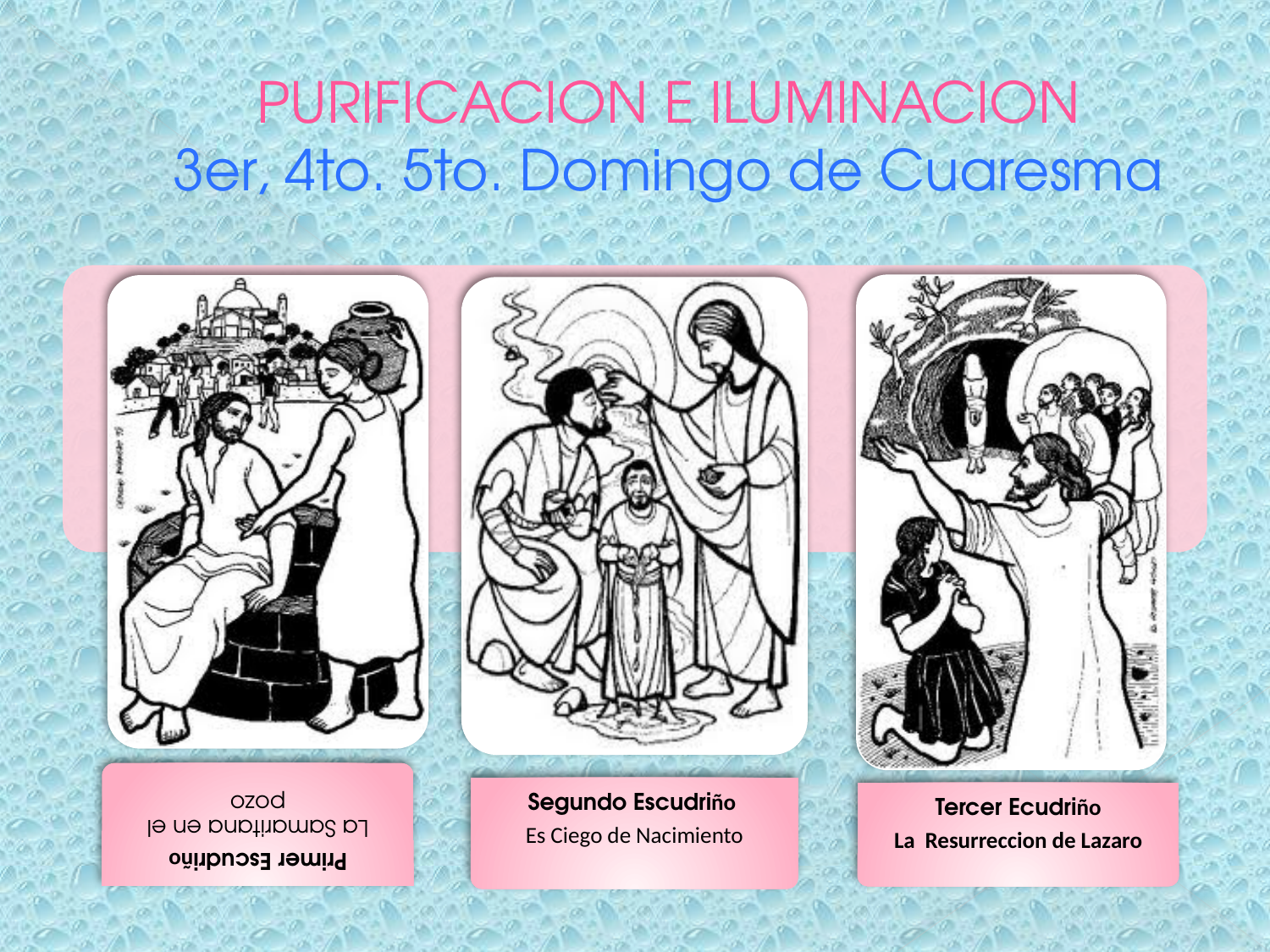

# PURIFICACION E ILUMINACION 3er, 4to. 5to. Domingo de Cuaresma
Primer Escudriño
La Samaritana en el pozo
Segundo Escudriño
Es Ciego de Nacimiento
Tercer Ecudriño
La  Resurreccion de Lazaro